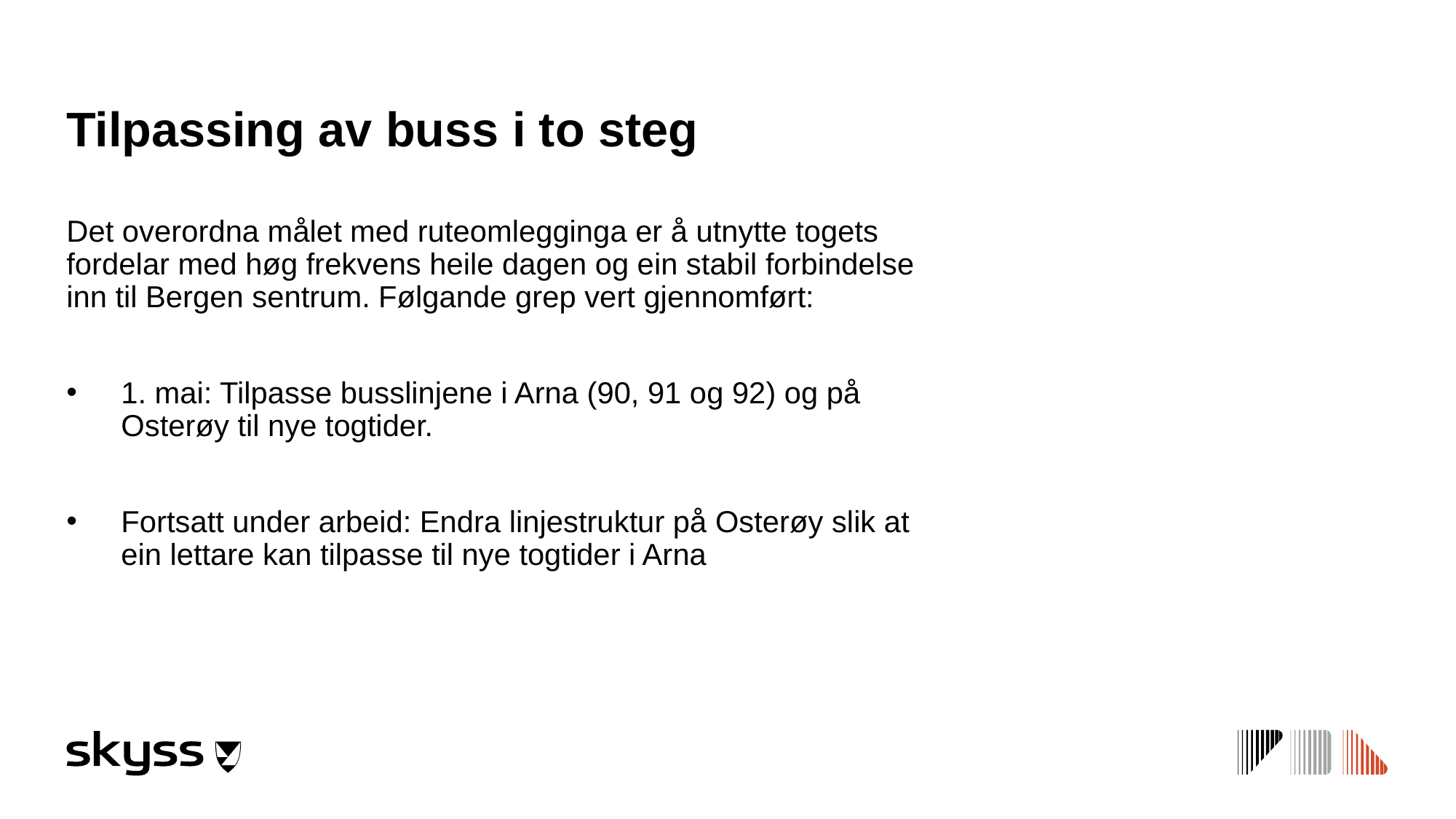

# Tilpassing av buss i to steg
Det overordna målet med ruteomlegginga er å utnytte togets fordelar med høg frekvens heile dagen og ein stabil forbindelse inn til Bergen sentrum. Følgande grep vert gjennomført:

1. mai: Tilpasse busslinjene i Arna (90, 91 og 92) og på Osterøy til nye togtider.

Fortsatt under arbeid: Endra linjestruktur på Osterøy slik at ein lettare kan tilpasse til nye togtider i Arna